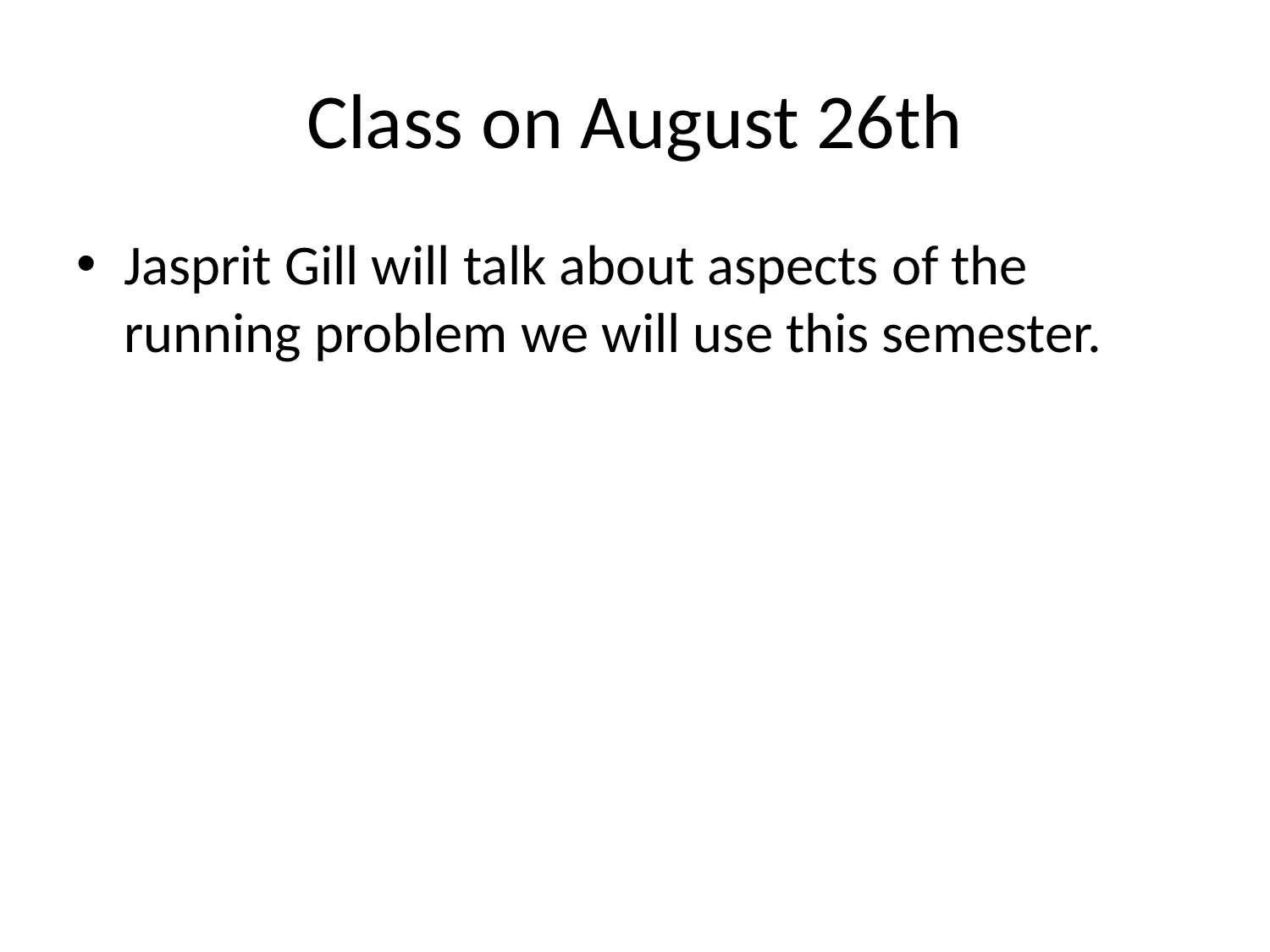

# Class on August 26th
Jasprit Gill will talk about aspects of the running problem we will use this semester.